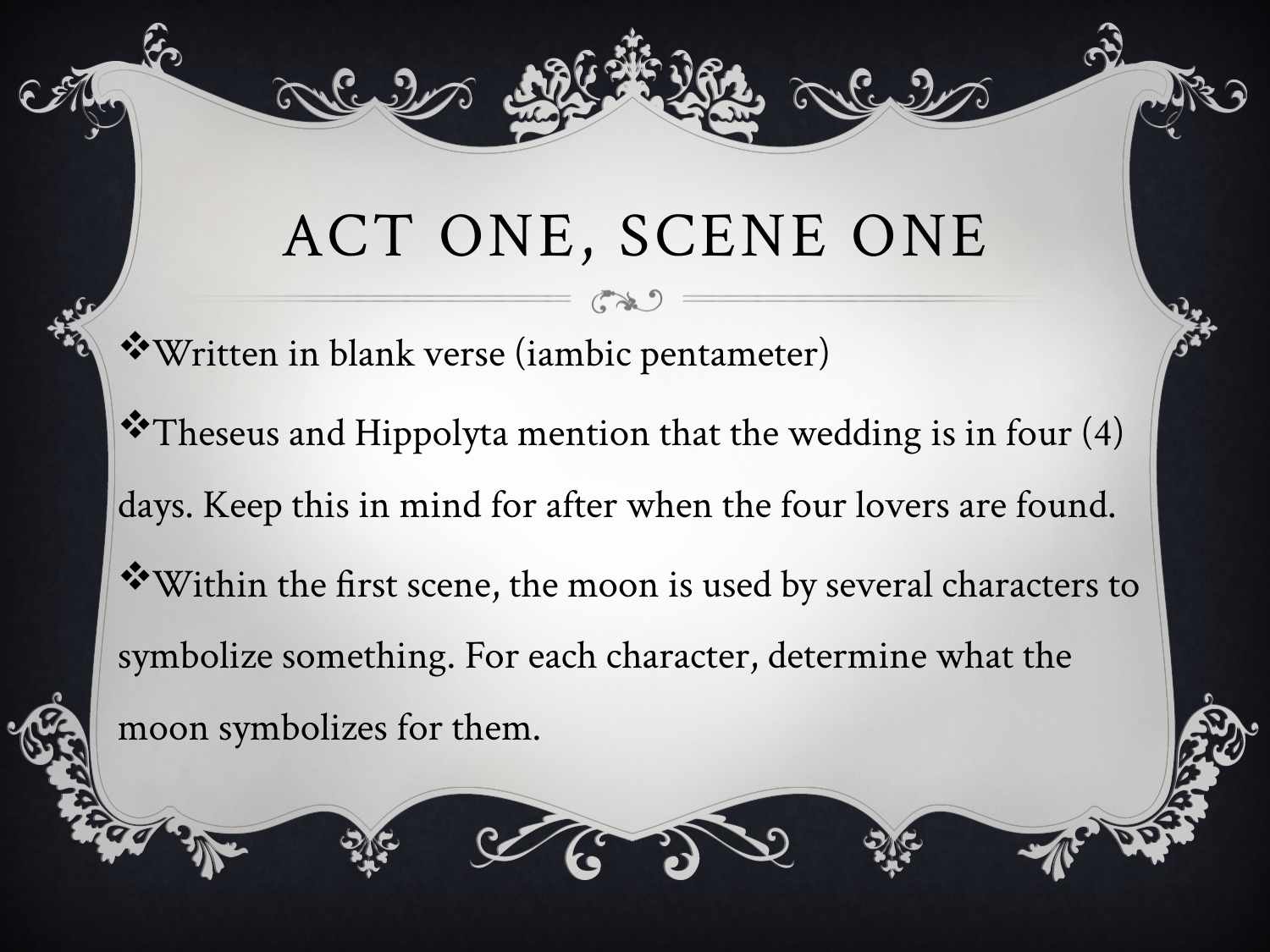

# Act One, Scene One
Written in blank verse (iambic pentameter)
Theseus and Hippolyta mention that the wedding is in four (4) days. Keep this in mind for after when the four lovers are found.
Within the first scene, the moon is used by several characters to symbolize something. For each character, determine what the moon symbolizes for them.